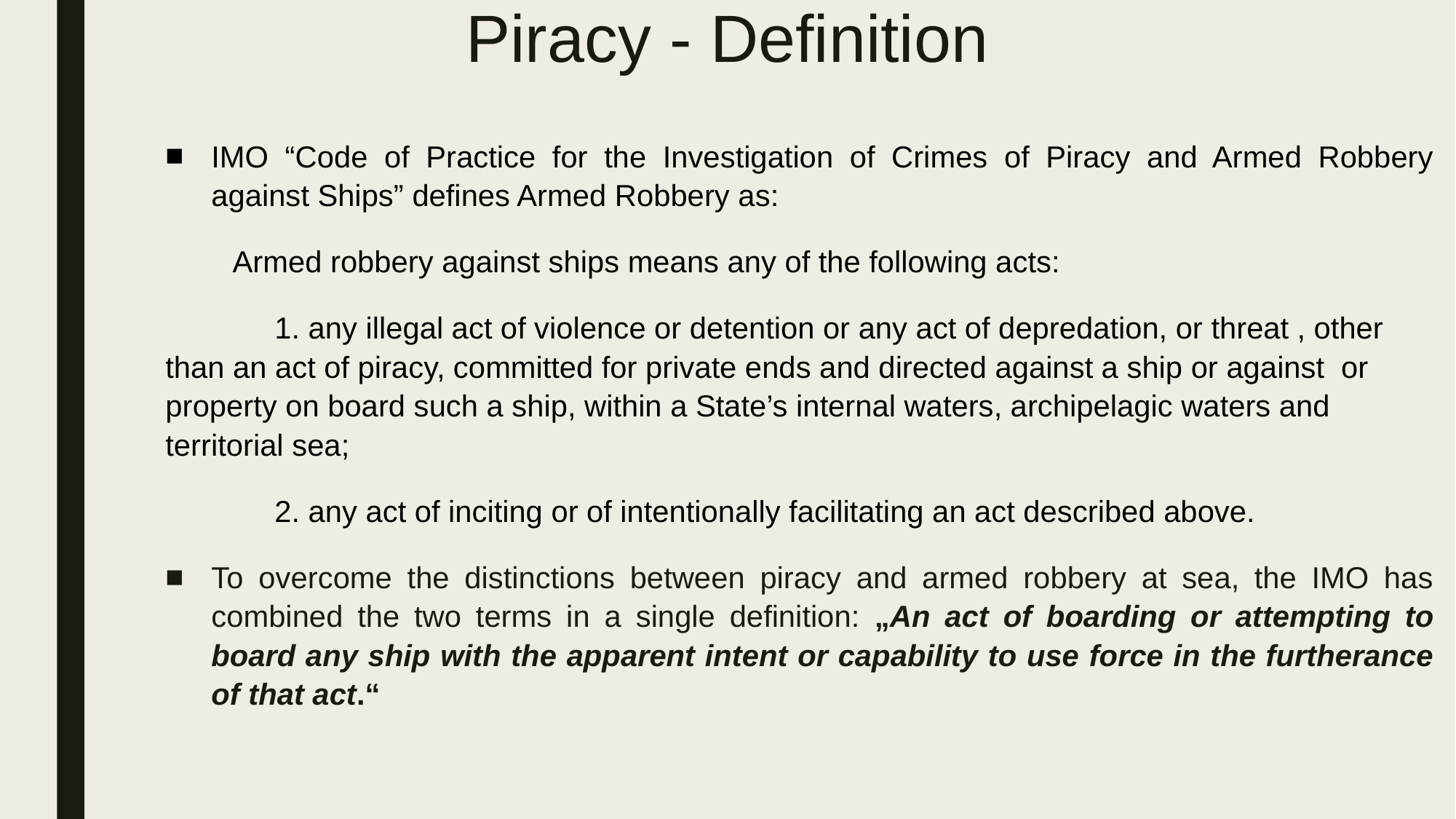

# Piracy - Definition
IMO “Code of Practice for the Investigation of Crimes of Piracy and Armed Robbery against Ships” defines Armed Robbery as:
        Armed robbery against ships means any of the following acts:
	1. any illegal act of violence or detention or any act of depredation, or threat , other than an act of piracy, committed for private ends and directed against a ship or against  or property on board such a ship, within a State’s internal waters, archipelagic waters and territorial sea;
	2. any act of inciting or of intentionally facilitating an act described above.
To overcome the distinctions between piracy and armed robbery at sea, the IMO has combined the two terms in a single definition: „An act of boarding or attempting to board any ship with the apparent intent or capability to use force in the furtherance of that act.“